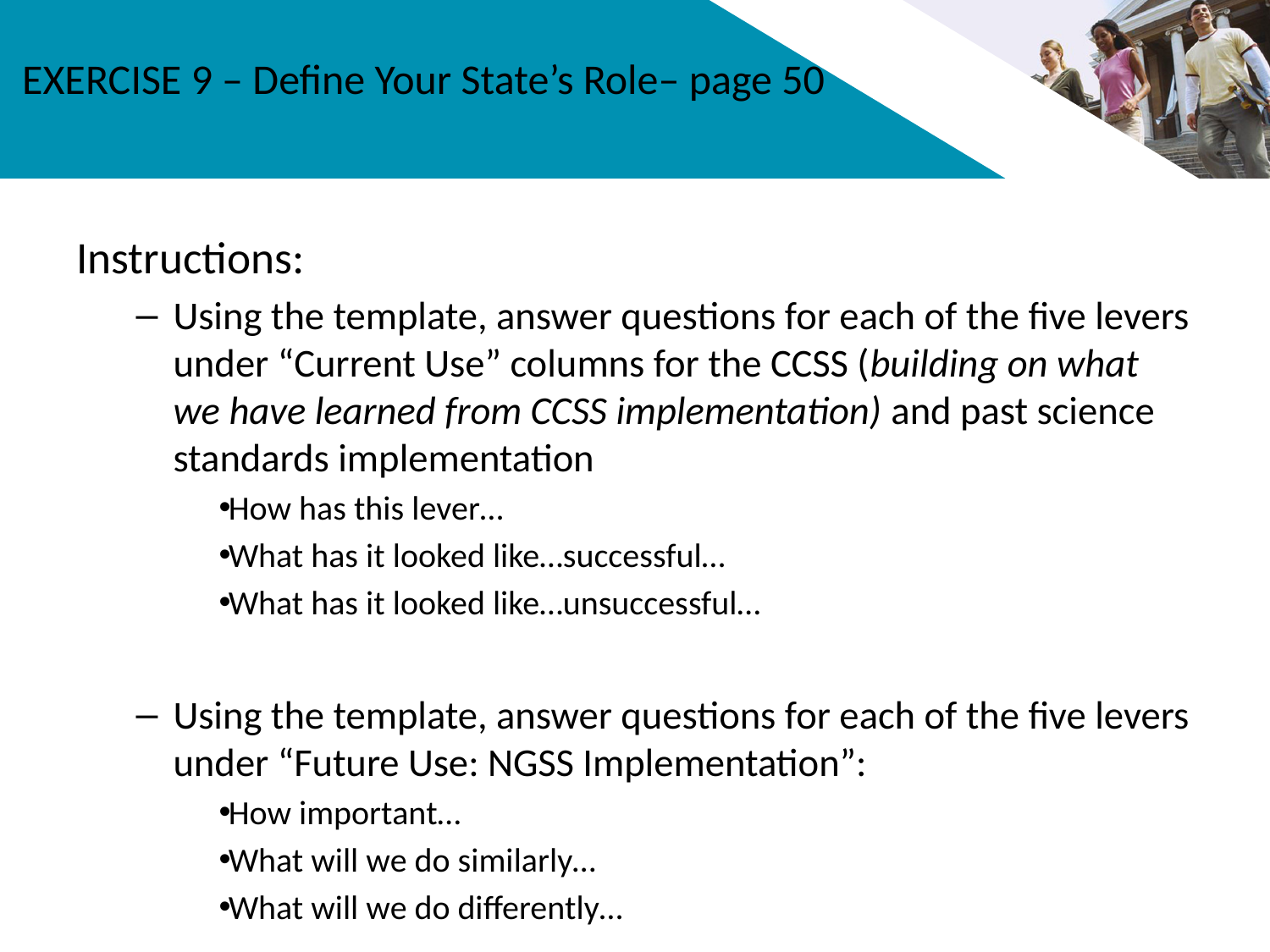

# EXERCISE 9 – Define Your State’s Role– page 50
Instructions:
Using the template, answer questions for each of the five levers under “Current Use” columns for the CCSS (building on what we have learned from CCSS implementation) and past science standards implementation
How has this lever…
What has it looked like…successful…
What has it looked like…unsuccessful…

Using the template, answer questions for each of the five levers under “Future Use: NGSS Implementation”:
How important…
What will we do similarly…
What will we do differently…